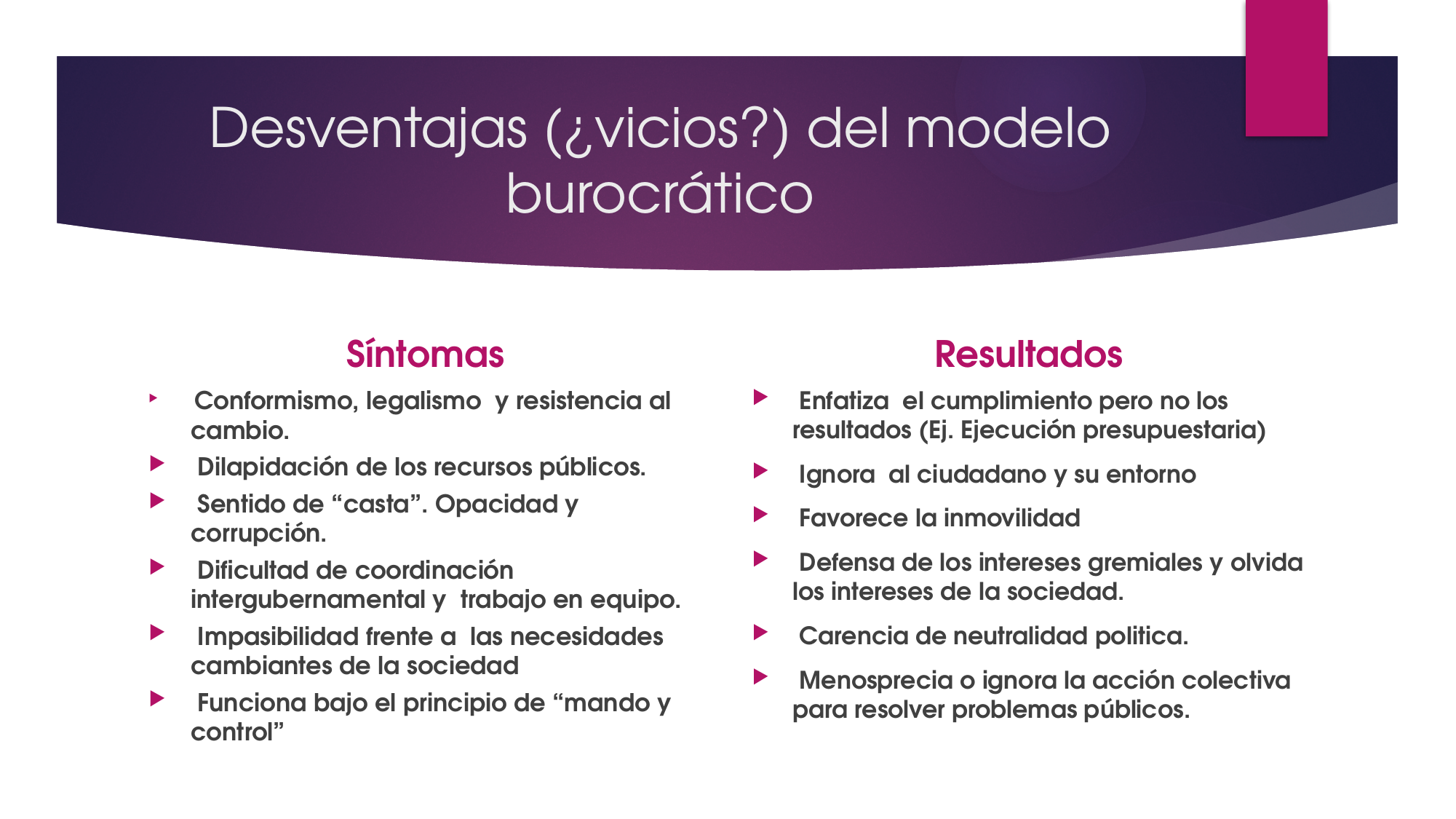

# Desventajas (¿vicios?) del modelo burocrático
Síntomas
Resultados
 Conformismo, legalismo  y resistencia al cambio.
 Dilapidación de los recursos públicos.
 Sentido de “casta”. Opacidad y corrupción.
 Dificultad de coordinación intergubernamental y  trabajo en equipo.
 Impasibilidad frente a  las necesidades cambiantes de la sociedad
 Funciona bajo el principio de “mando y control”
 Enfatiza  el cumplimiento pero no los resultados (Ej. Ejecución presupuestaria)
 Ignora  al ciudadano y su entorno
 Favorece la inmovilidad
 Defensa de los intereses gremiales y olvida los intereses de la sociedad.
 Carencia de neutralidad politica.
 Menosprecia o ignora la acción colectiva para resolver problemas públicos.